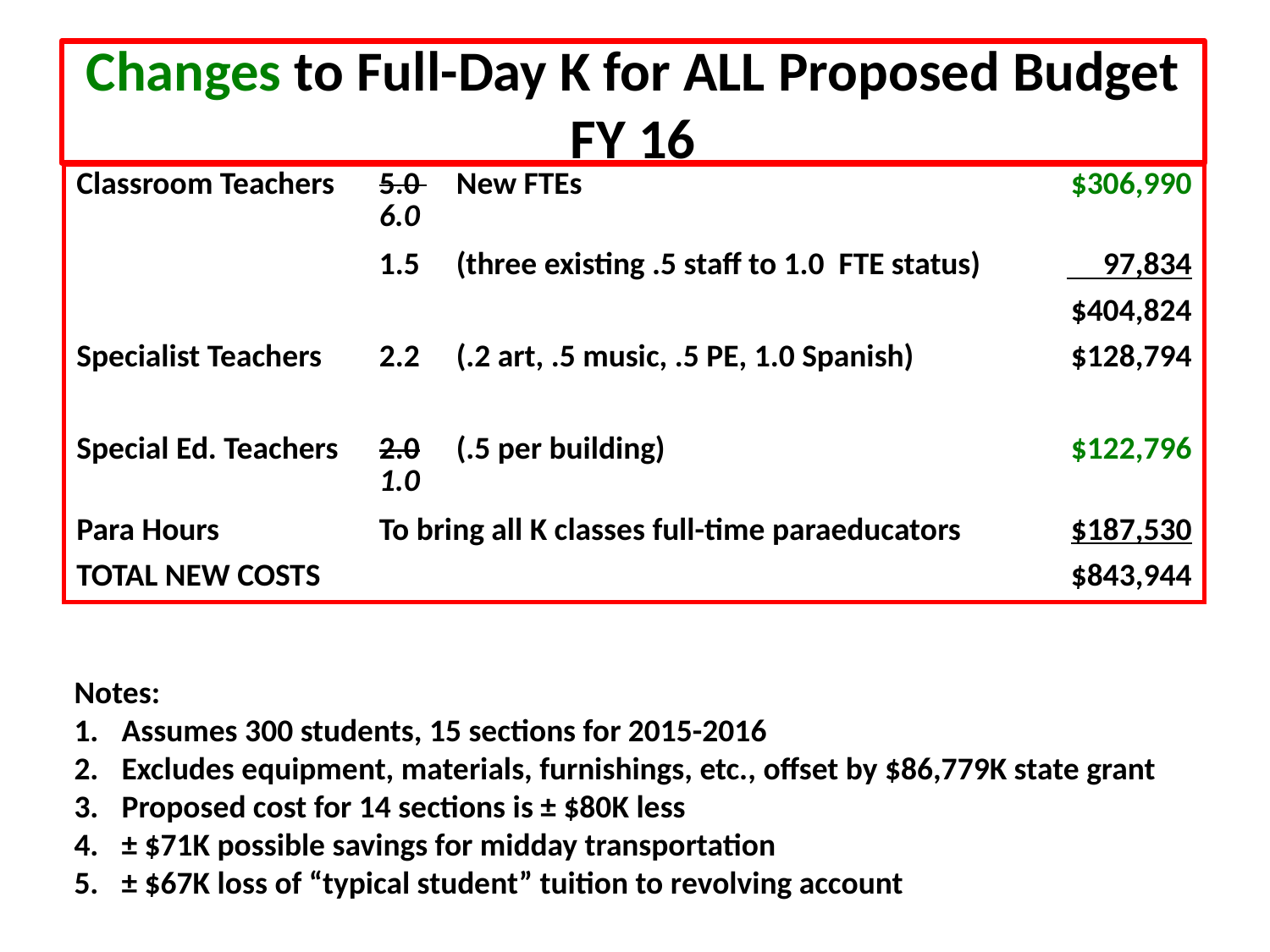

# Changes to Full-Day K for ALL Proposed Budget FY 16
| Classroom Teachers | 5.0 6.0 | New FTEs | $306,990 |
| --- | --- | --- | --- |
|  | 1.5 | (three existing .5 staff to 1.0 FTE status) | 97,834 |
|  |  |  | $404,824 |
| Specialist Teachers | 2.2 | (.2 art, .5 music, .5 PE, 1.0 Spanish) | $128,794 |
|  |  |  |  |
| Special Ed. Teachers | 2.0 1.0 | (.5 per building) | $122,796 |
| Para Hours | To bring all K classes full-time paraeducators |  | $187,530 |
| TOTAL NEW COSTS |  |  | $843,944 |
Notes:
Assumes 300 students, 15 sections for 2015-2016
Excludes equipment, materials, furnishings, etc., offset by $86,779K state grant
Proposed cost for 14 sections is ± $80K less
± $71K possible savings for midday transportation
± $67K loss of “typical student” tuition to revolving account